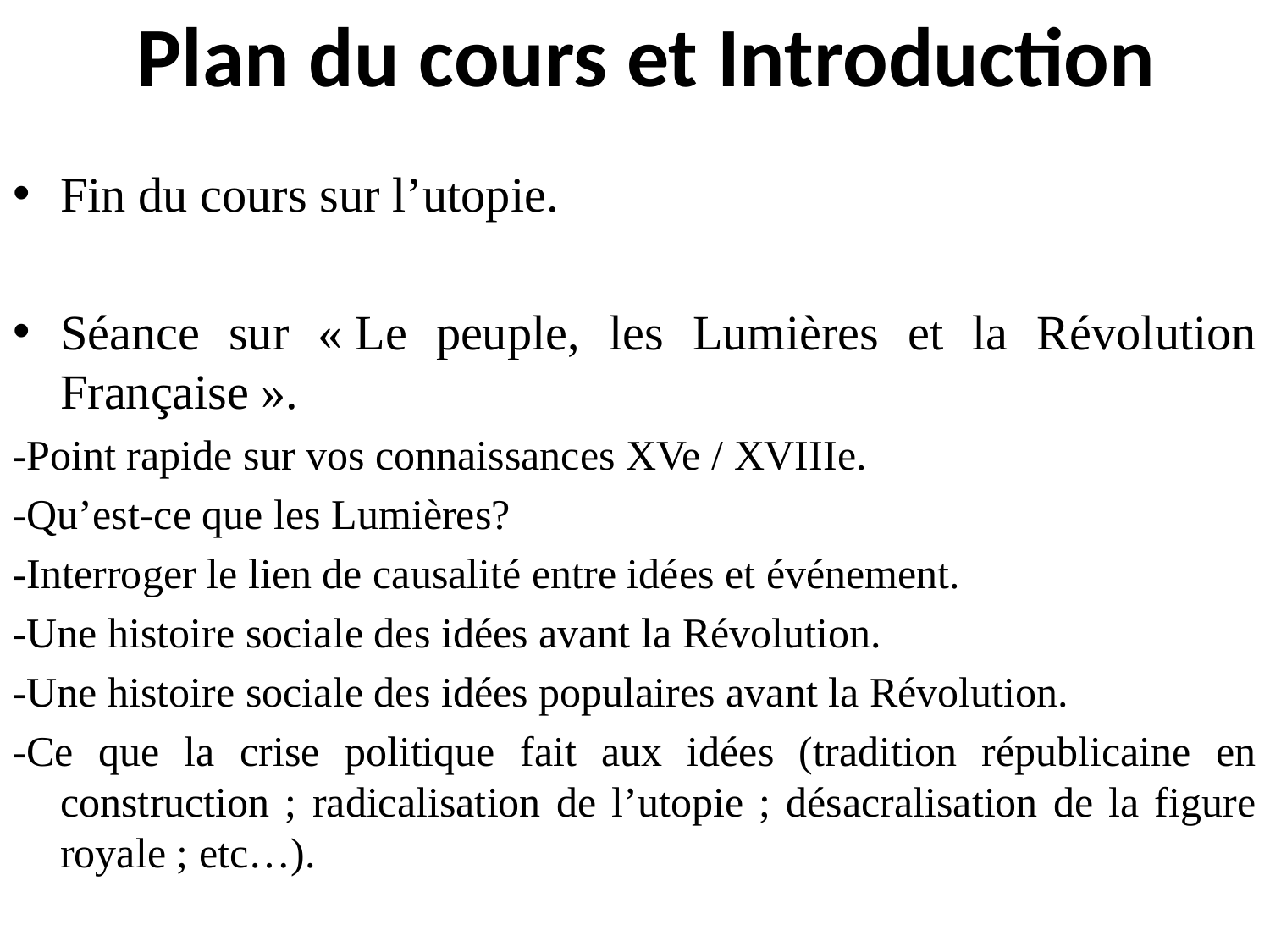

# Plan du cours et Introduction
Fin du cours sur l’utopie.

Séance sur « Le peuple, les Lumières et la Révolution Française ».
-Point rapide sur vos connaissances XVe / XVIIIe.
-Qu’est-ce que les Lumières?
-Interroger le lien de causalité entre idées et événement.
-Une histoire sociale des idées avant la Révolution.
-Une histoire sociale des idées populaires avant la Révolution.
-Ce que la crise politique fait aux idées (tradition républicaine en construction ; radicalisation de l’utopie ; désacralisation de la figure royale ; etc…).